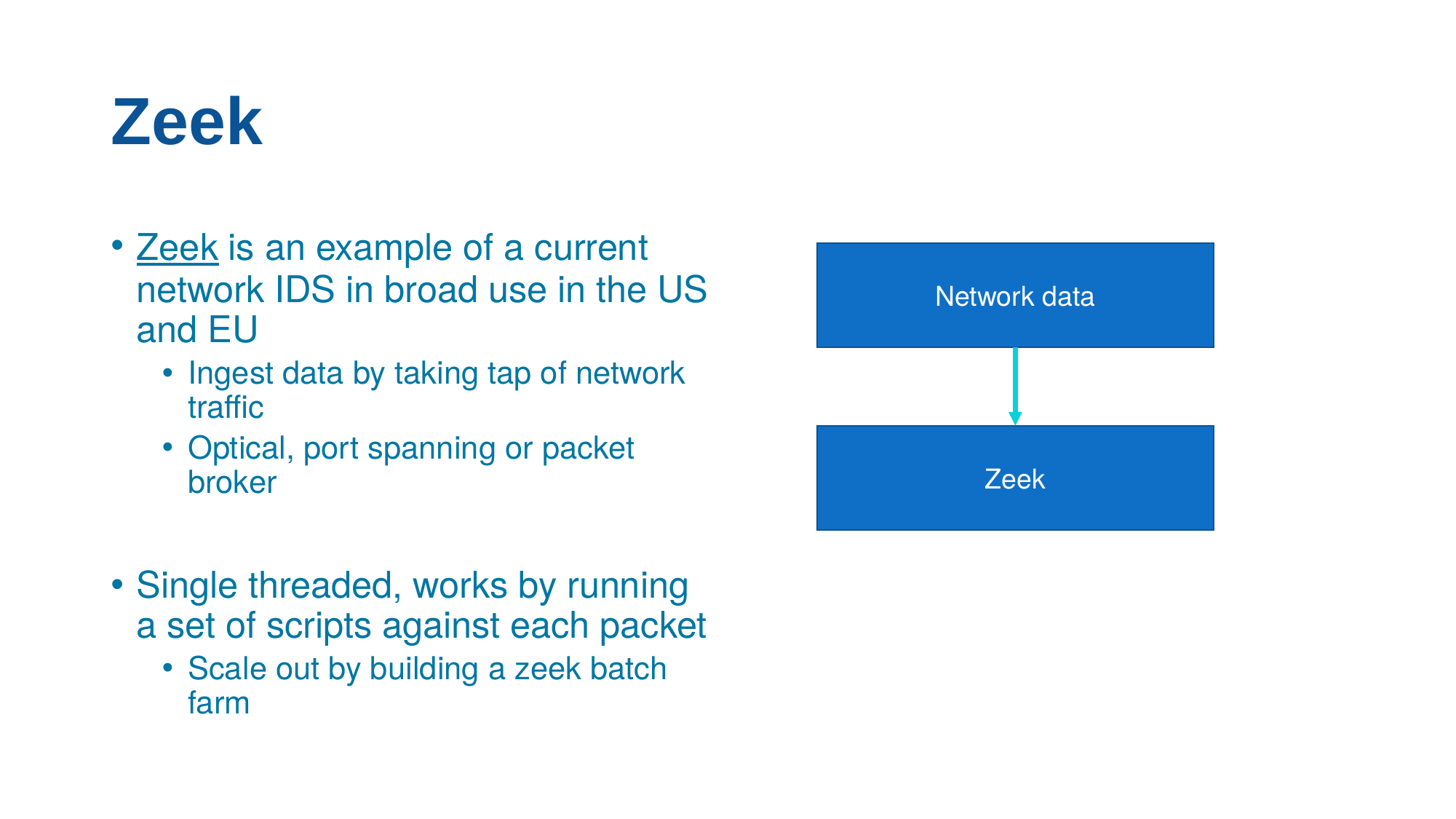

# Zeek
Zeek is an example of a current network IDS in broad use in the US and EU
Ingest data by taking tap of network traffic
Optical, port spanning or packet broker

Single threaded, works by running a set of scripts against each packet
Scale out by building a zeek batch farm
Network data
Zeek